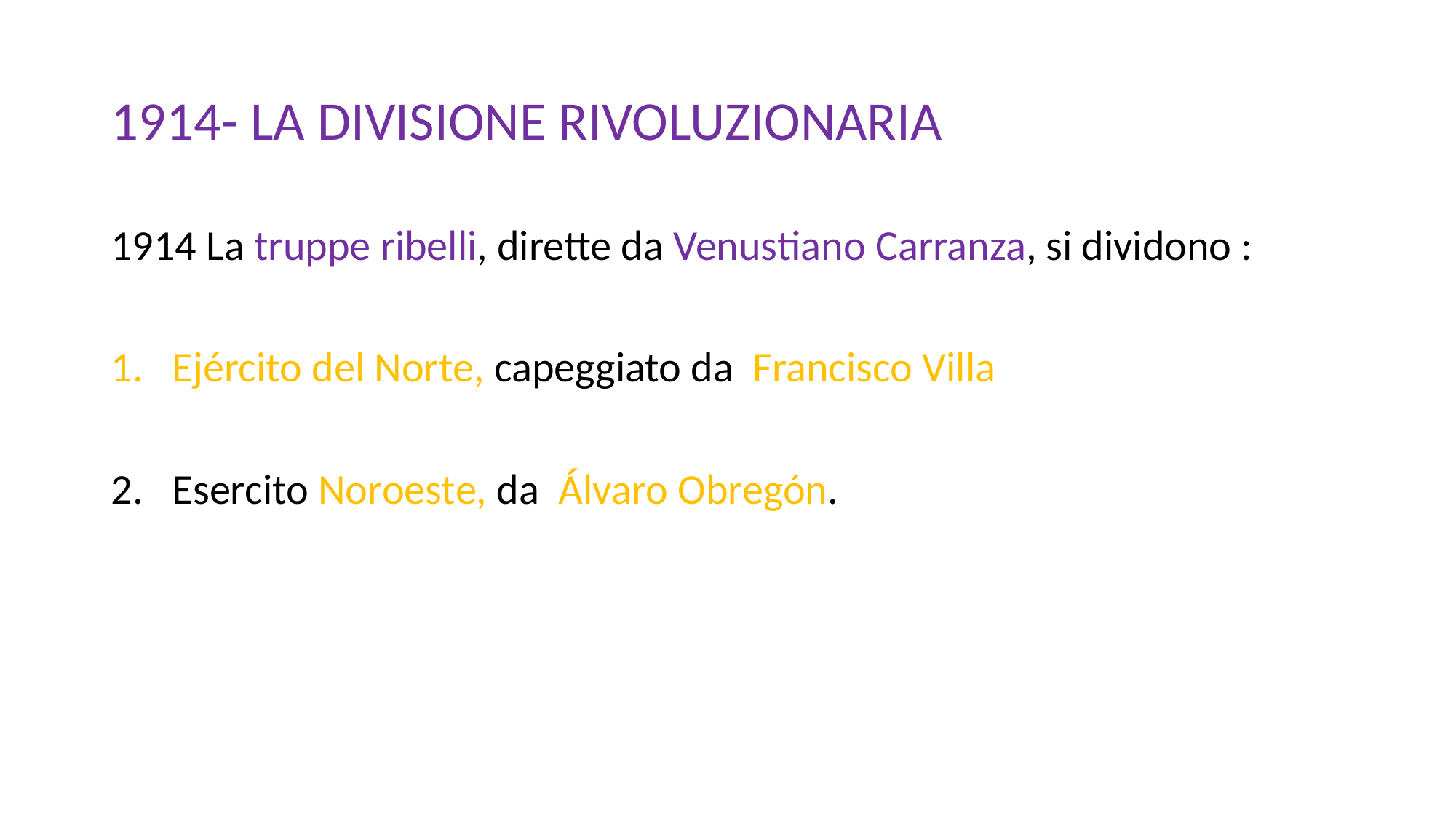

# 1914- LA DIVISIONE RIVOLUZIONARIA
1914 La truppe ribelli, dirette da Venustiano Carranza, si dividono :

Ejército del Norte, capeggiato da  Francisco Villa

Esercito Noroeste, da  Álvaro Obregón.